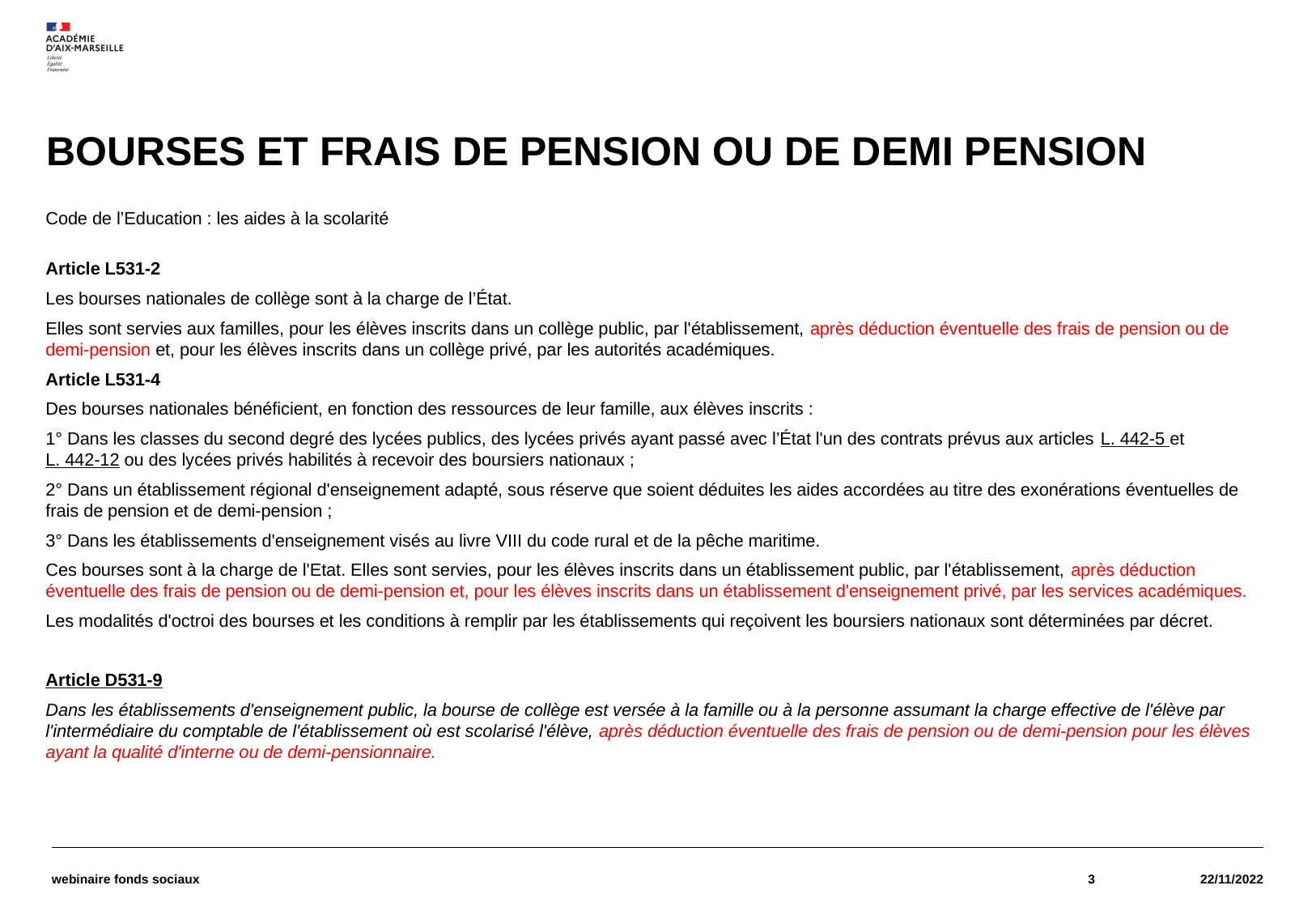

BOURSES ET FRAIS DE PENSION OU DE DEMI PENSION
Code de l’Education : les aides à la scolarité
Article L531-2
Les bourses nationales de collège sont à la charge de l’État.
Elles sont servies aux familles, pour les élèves inscrits dans un collège public, par l'établissement, après déduction éventuelle des frais de pension ou de demi-pension et, pour les élèves inscrits dans un collège privé, par les autorités académiques.
Article L531-4
Des bourses nationales bénéficient, en fonction des ressources de leur famille, aux élèves inscrits :
1° Dans les classes du second degré des lycées publics, des lycées privés ayant passé avec l’État l'un des contrats prévus aux articles L. 442-5 et L. 442-12 ou des lycées privés habilités à recevoir des boursiers nationaux ;
2° Dans un établissement régional d'enseignement adapté, sous réserve que soient déduites les aides accordées au titre des exonérations éventuelles de frais de pension et de demi-pension ;
3° Dans les établissements d'enseignement visés au livre VIII du code rural et de la pêche maritime.
Ces bourses sont à la charge de l'Etat. Elles sont servies, pour les élèves inscrits dans un établissement public, par l'établissement, après déduction éventuelle des frais de pension ou de demi-pension et, pour les élèves inscrits dans un établissement d'enseignement privé, par les services académiques.
Les modalités d'octroi des bourses et les conditions à remplir par les établissements qui reçoivent les boursiers nationaux sont déterminées par décret.

Article D531-9
Dans les établissements d'enseignement public, la bourse de collège est versée à la famille ou à la personne assumant la charge effective de l'élève par l'intermédiaire du comptable de l'établissement où est scolarisé l'élève, après déduction éventuelle des frais de pension ou de demi-pension pour les élèves ayant la qualité d'interne ou de demi-pensionnaire.

webinaire fonds sociaux
3
22/11/2022